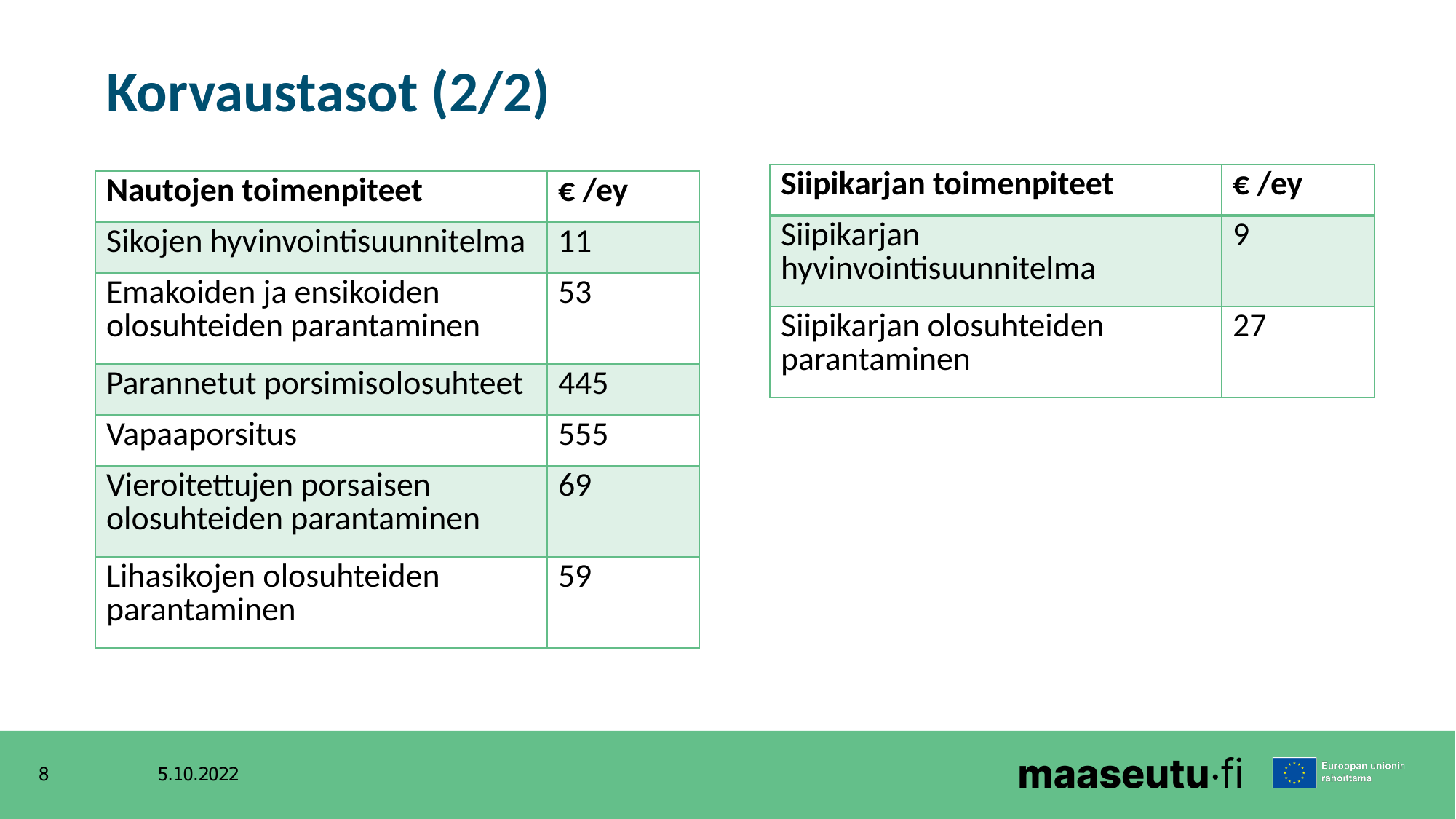

Korvaustasot (2/2)
| Siipikarjan toimenpiteet | € /ey |
| --- | --- |
| Siipikarjan hyvinvointisuunnitelma | 9 |
| Siipikarjan olosuhteiden parantaminen | 27 |
| Nautojen toimenpiteet | € /ey |
| --- | --- |
| Sikojen hyvinvointisuunnitelma | 11 |
| Emakoiden ja ensikoiden olosuhteiden parantaminen | 53 |
| Parannetut porsimisolosuhteet | 445 |
| Vapaaporsitus | 555 |
| Vieroitettujen porsaisen olosuhteiden parantaminen | 69 |
| Lihasikojen olosuhteiden parantaminen | 59 |